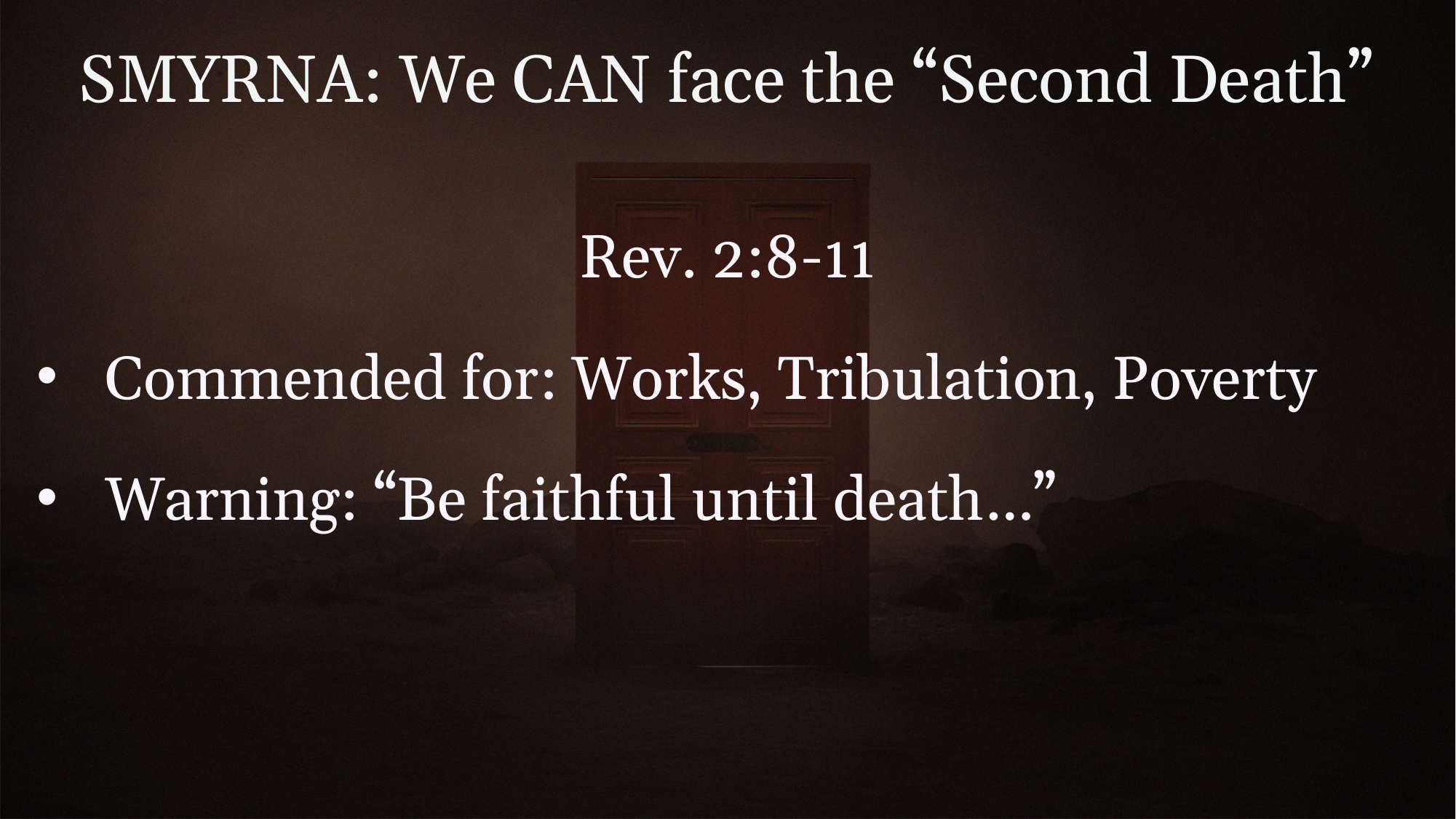

# SMYRNA: We CAN face the “Second Death”
Rev. 2:8-11
Commended for: Works, Tribulation, Poverty
Warning: “Be faithful until death…”